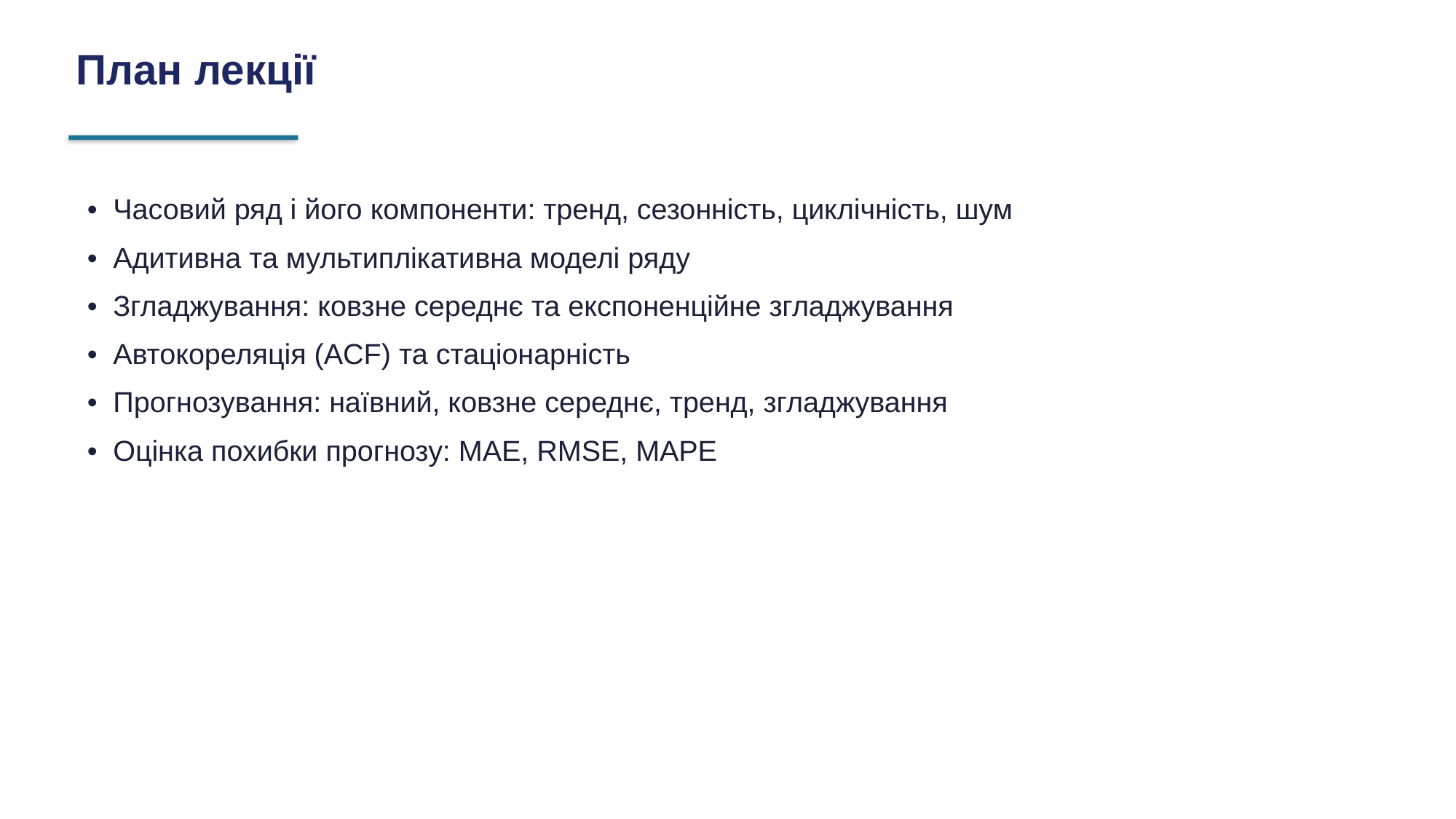

План лекції

•  Часовий ряд і його компоненти: тренд, сезонність, циклічність, шум
•  Адитивна та мультиплікативна моделі ряду
•  Згладжування: ковзне середнє та експоненційне згладжування
•  Автокореляція (ACF) та стаціонарність
•  Прогнозування: наївний, ковзне середнє, тренд, згладжування
•  Оцінка похибки прогнозу: MAE, RMSE, MAPE